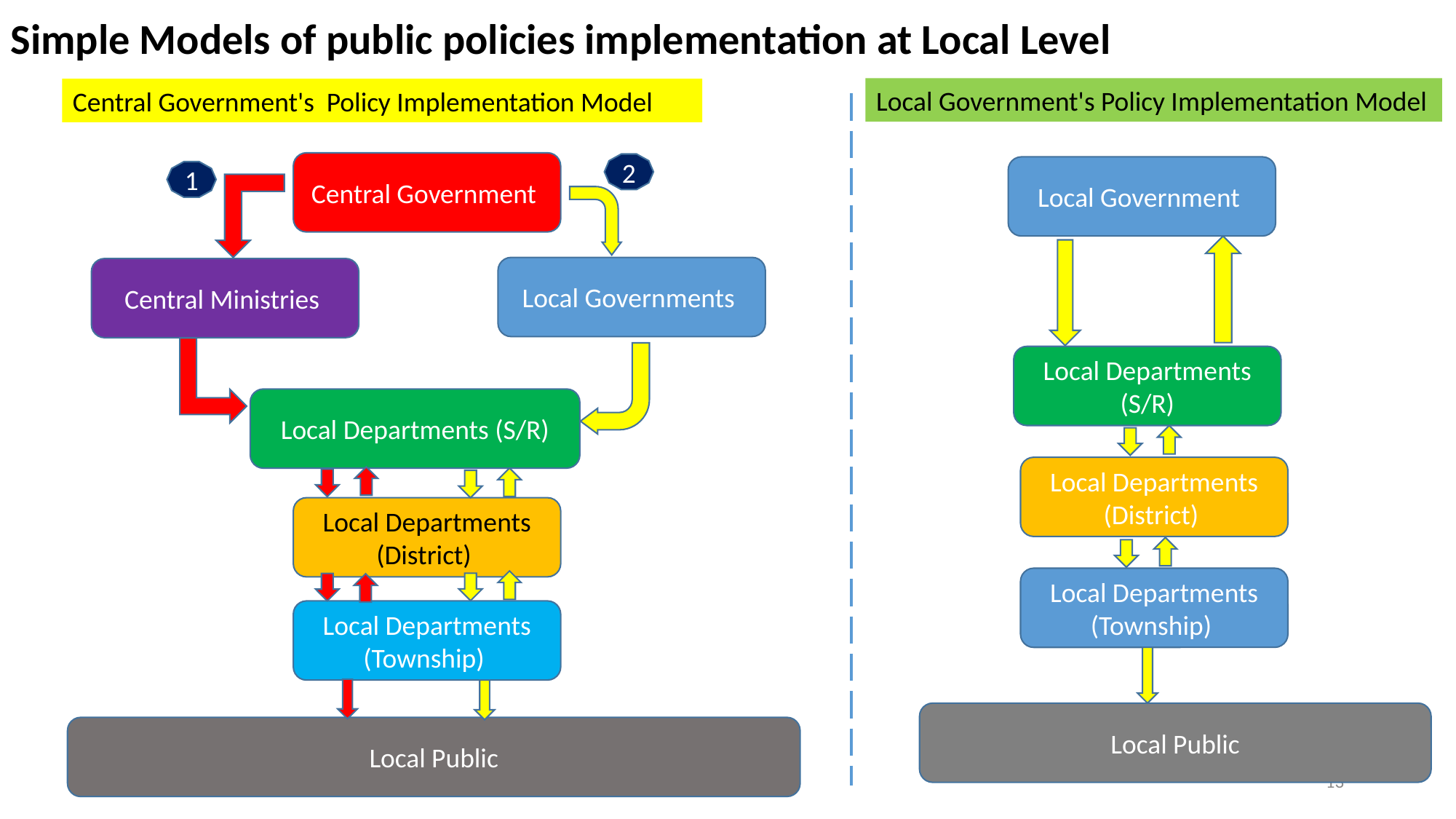

Simple Models of public policies implementation at Local Level
Local Government's Policy Implementation Model
Central Government's  Policy Implementation Model
Central Government
2
Local Government
1

Local Governments
Central Ministries

Local Departments (S/R)

Local Departments (S/R)

Local Departments (District)

Local Departments (District)

Local Departments (Township)

Local Departments (Township)

Local Public
Local Public
13